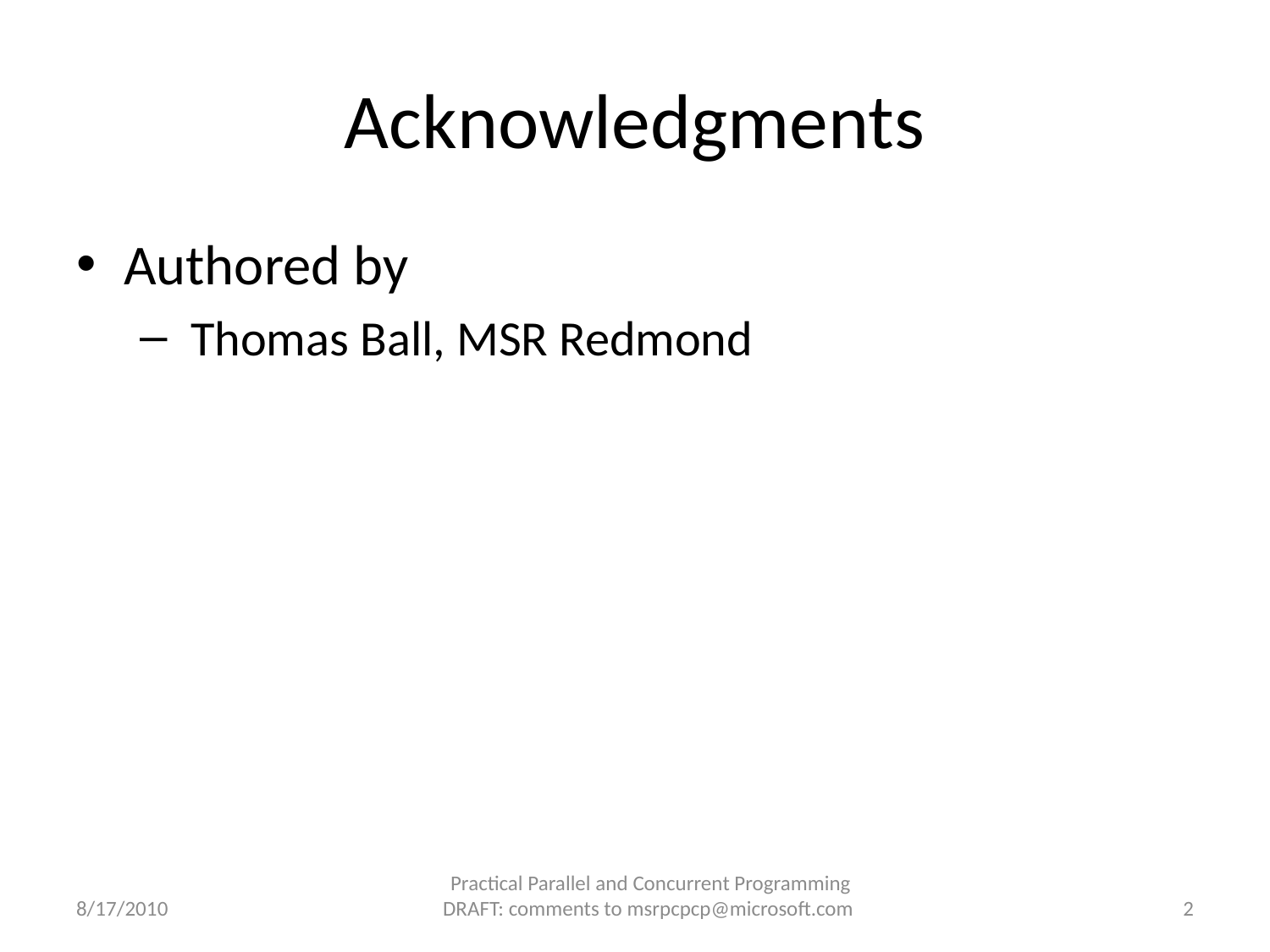

# Acknowledgments
Authored by
 Thomas Ball, MSR Redmond
8/17/2010
Practical Parallel and Concurrent Programming DRAFT: comments to msrpcpcp@microsoft.com

2